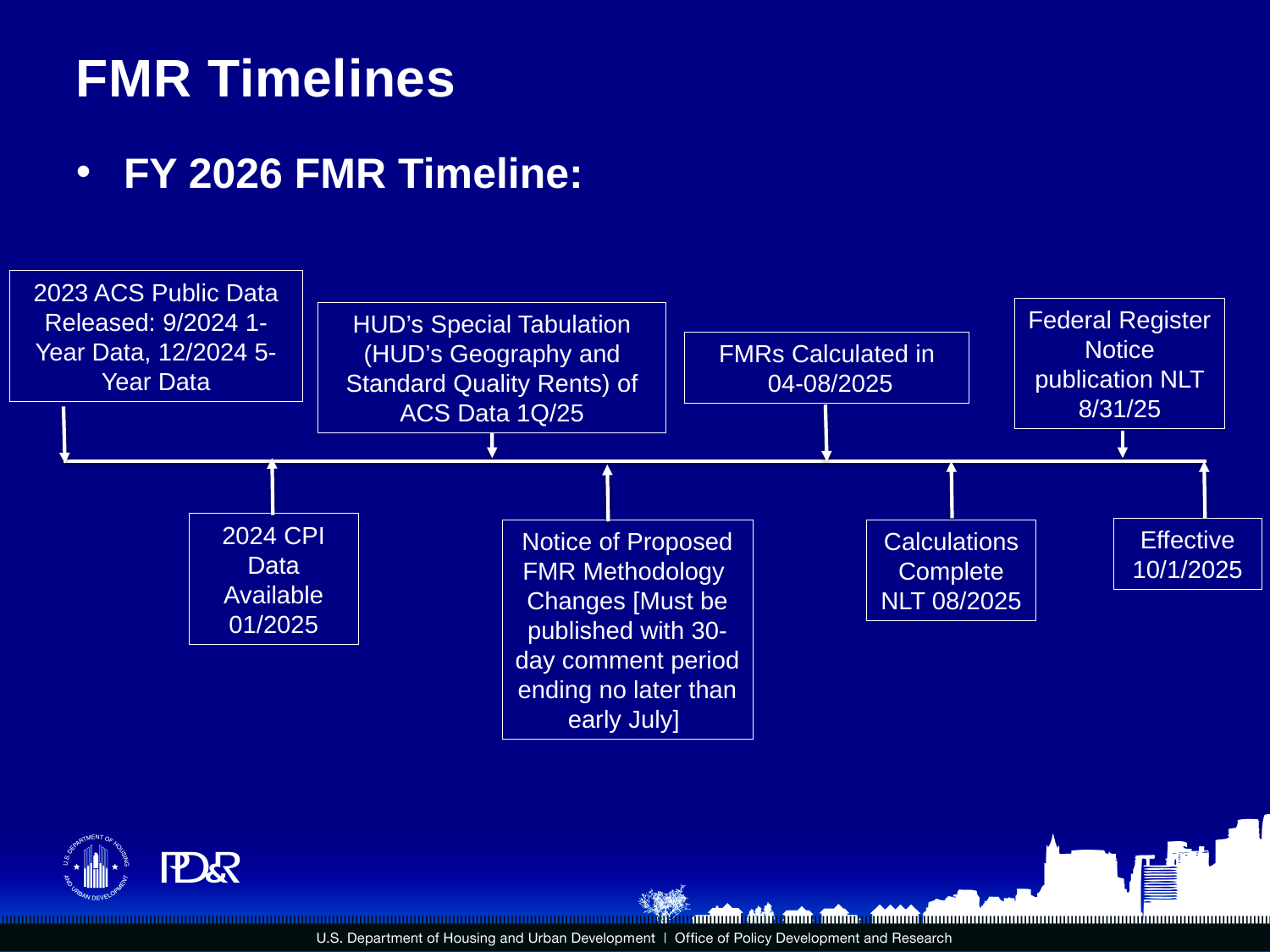

# FMR Timelines
FY 2026 FMR Timeline:

2023 ACS Public Data Released: 9/2024 1-Year Data, 12/2024 5-Year Data
Federal Register Notice publication NLT 8/31/25
HUD’s Special Tabulation (HUD’s Geography and Standard Quality Rents) of ACS Data 1Q/25
FMRs Calculated in
 04-08/2025
2024 CPI Data Available
01/2025
Calculations Complete NLT 08/2025
Effective 10/1/2025
Notice of Proposed
FMR Methodology
Changes [Must be published with 30-day comment period ending no later than early July]